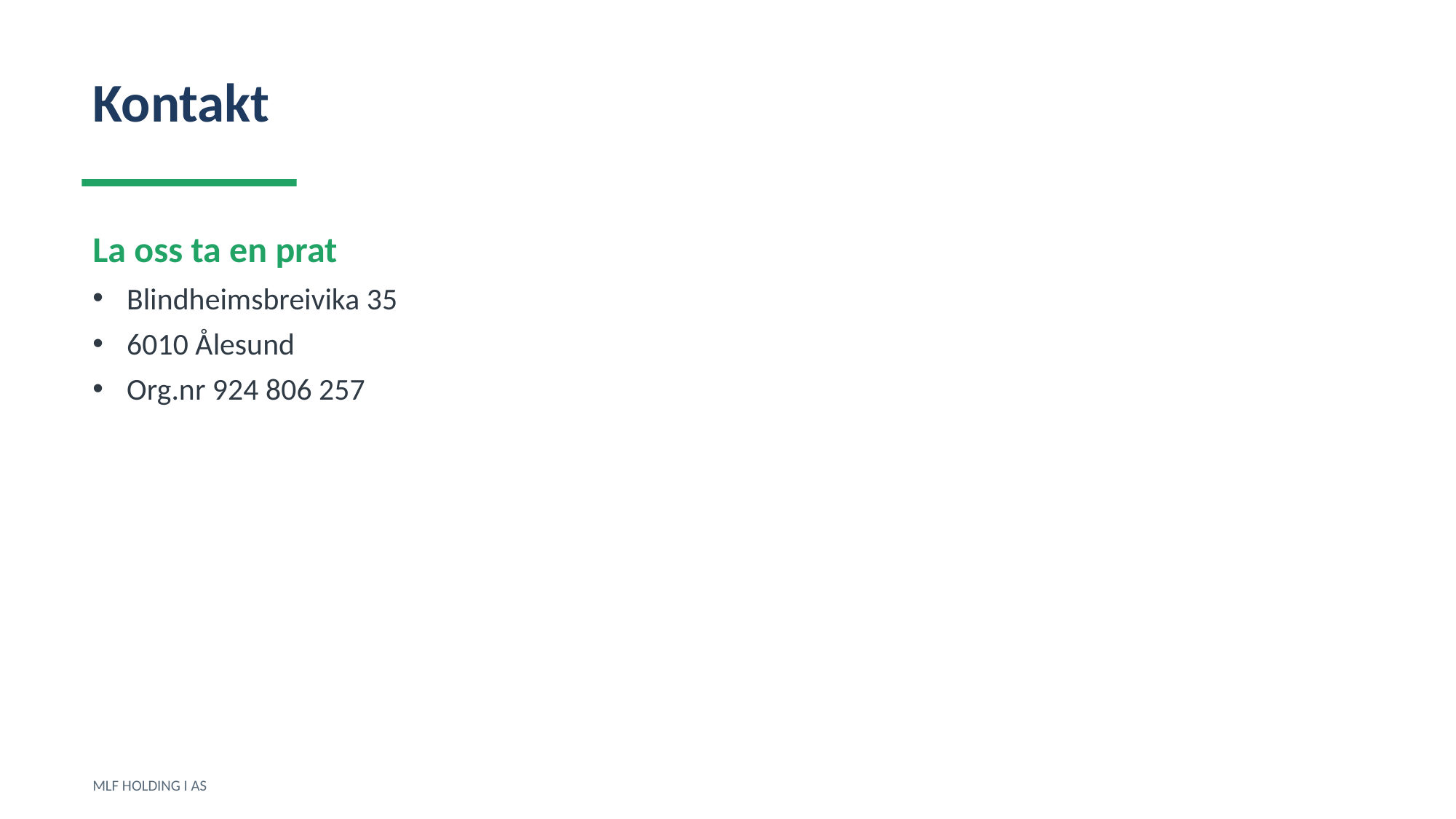

Kontakt

La oss ta en prat
Blindheimsbreivika 35
6010 Ålesund
Org.nr 924 806 257
MLF HOLDING I AS